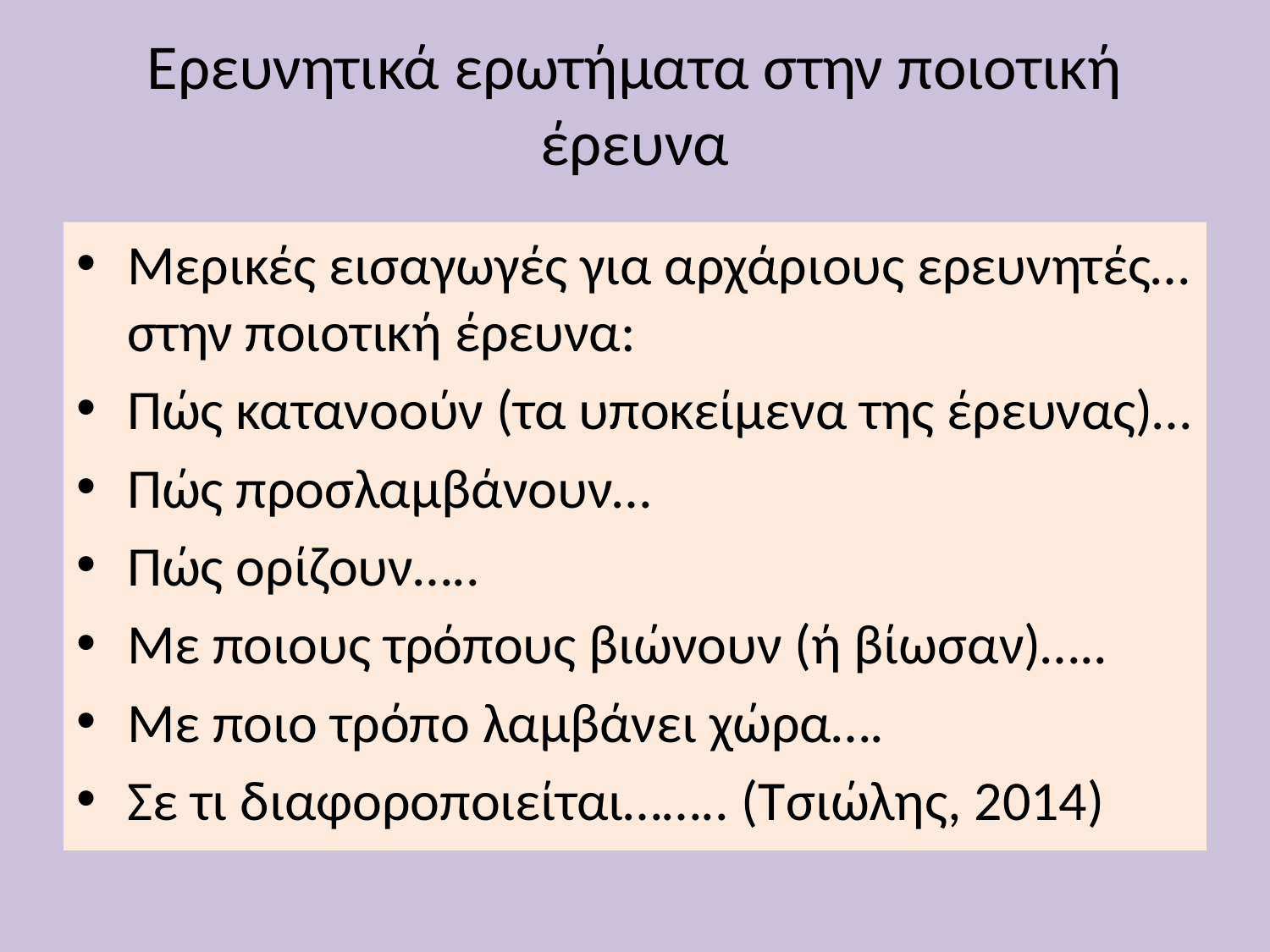

# Ερευνητικά ερωτήματα στην ποιοτική έρευνα
Μερικές εισαγωγές για αρχάριους ερευνητές… στην ποιοτική έρευνα:
Πώς κατανοούν (τα υποκείμενα της έρευνας)…
Πώς προσλαμβάνουν…
Πώς ορίζουν…..
Με ποιους τρόπους βιώνουν (ή βίωσαν)…..
Με ποιο τρόπο λαμβάνει χώρα….
Σε τι διαφοροποιείται…….. (Τσιώλης, 2014)